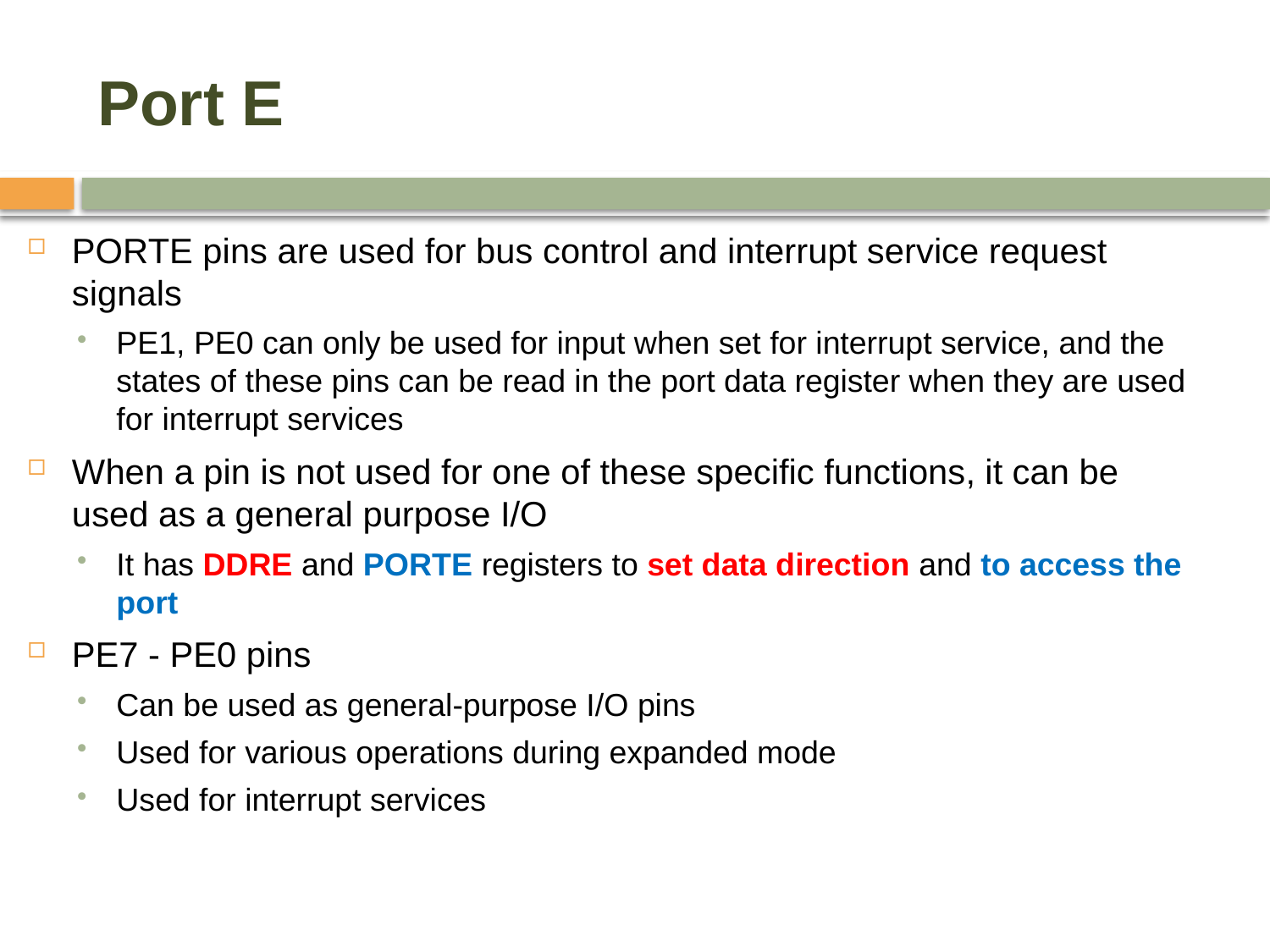

# Port E
PORTE pins are used for bus control and interrupt service request signals
PE1, PE0 can only be used for input when set for interrupt service, and the states of these pins can be read in the port data register when they are used for interrupt services
When a pin is not used for one of these specific functions, it can be used as a general purpose I/O
It has DDRE and PORTE registers to set data direction and to access the port
PE7 - PE0 pins
Can be used as general-purpose I/O pins
Used for various operations during expanded mode
Used for interrupt services